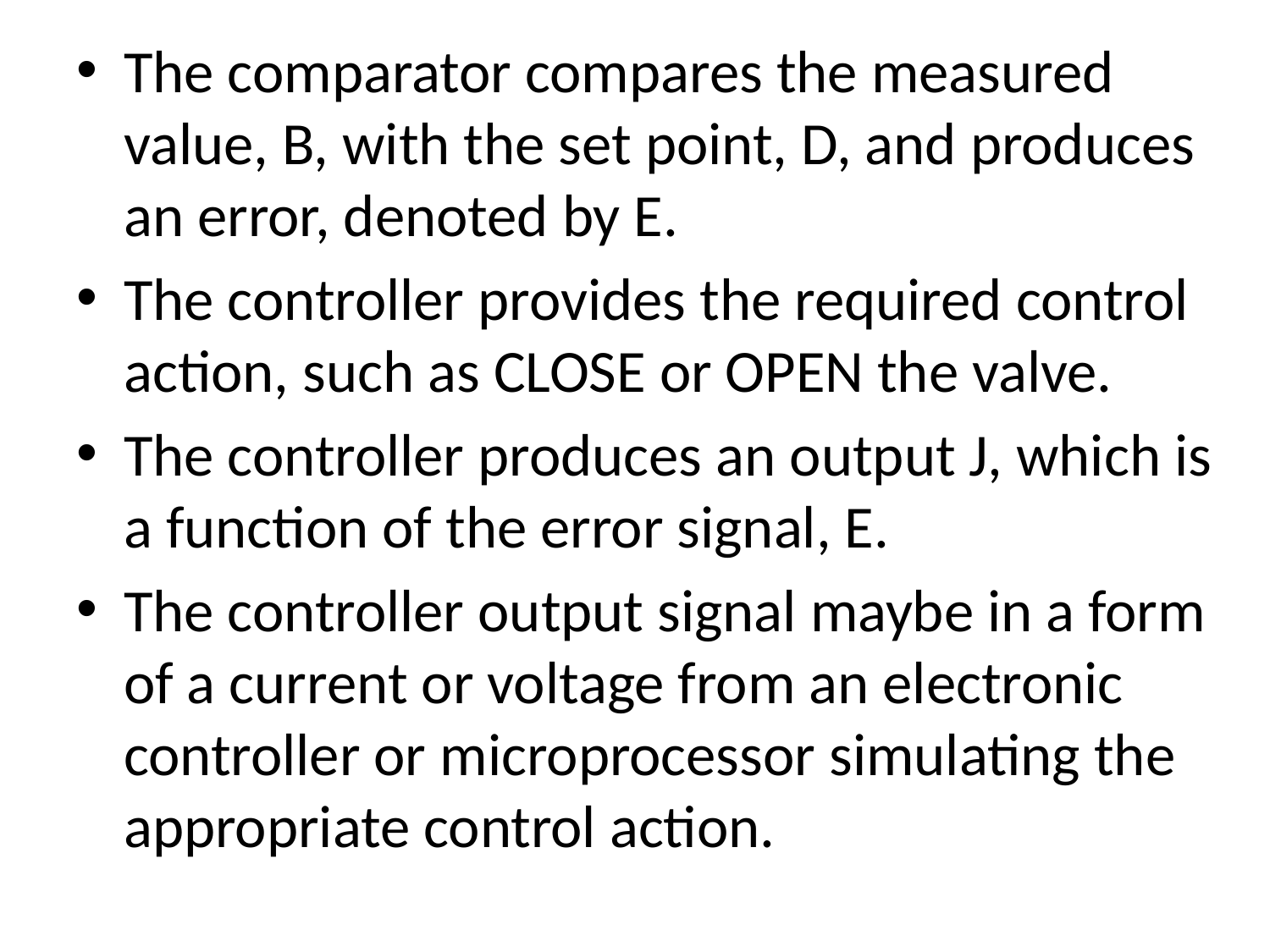

The comparator compares the measured value, B, with the set point, D, and produces an error, denoted by E.
The controller provides the required control action, such as CLOSE or OPEN the valve.
The controller produces an output J, which is a function of the error signal, E.
The controller output signal maybe in a form of a current or voltage from an electronic controller or microprocessor simulating the appropriate control action.